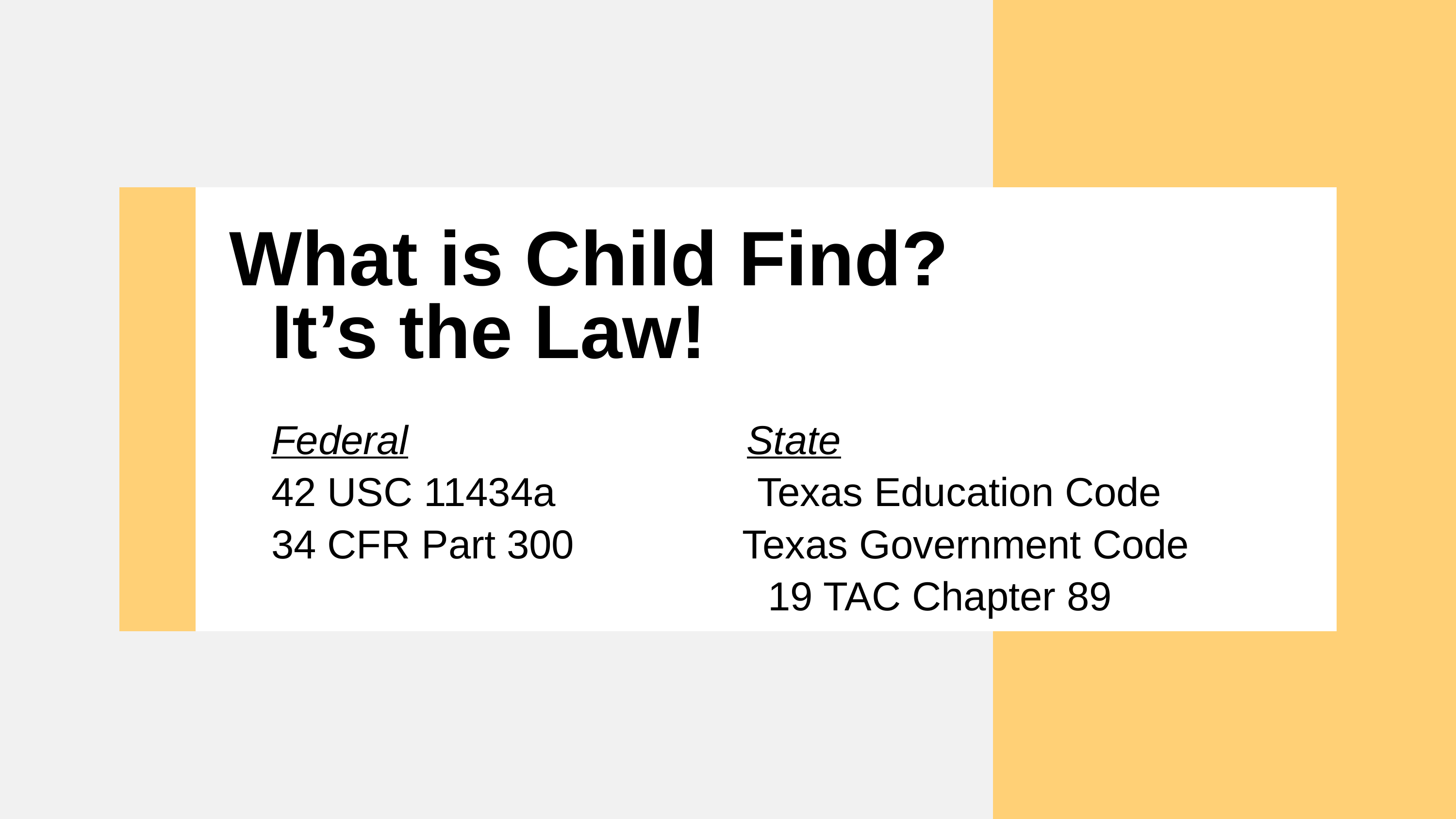

What is Child Find?

It’s the Law!

Federal                              State
42 USC 11434a                  Texas Education Code
34 CFR Part 300               Texas Government Code
                                            19 TAC Chapter 89